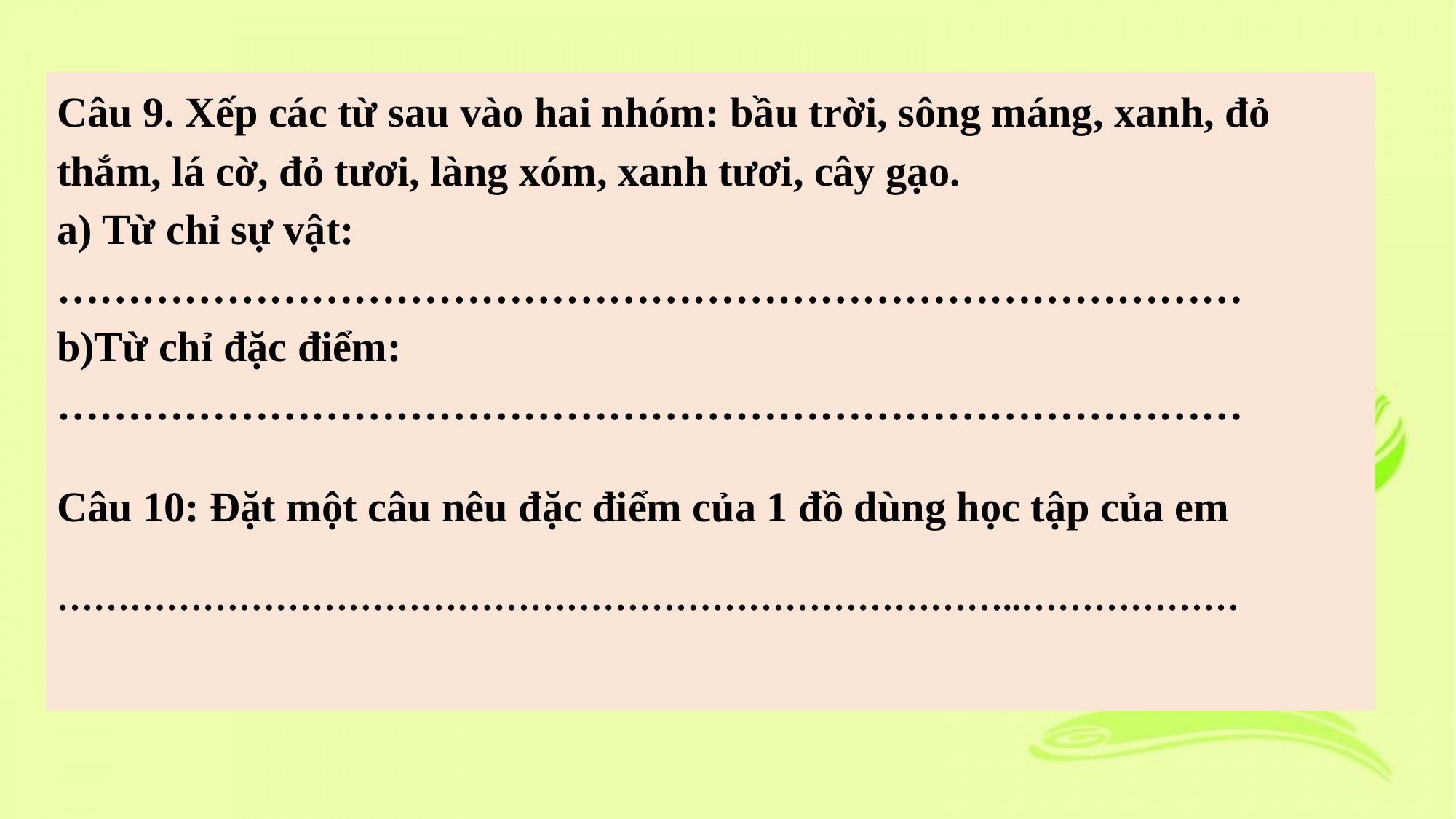

Câu 9. Xếp các từ sau vào hai nhóm: bầu trời, sông máng, xanh, đỏ thắm, lá cờ, đỏ tươi, làng xóm, xanh tươi, cây gạo.
a) Từ chỉ sự vật: …………………………………………………………………………
b)Từ chỉ đặc điểm: …………………………………………………………………………
Câu 10: Đặt một câu nêu đặc điểm của 1 đồ dùng học tập của em
……………………………………………………………………..………………